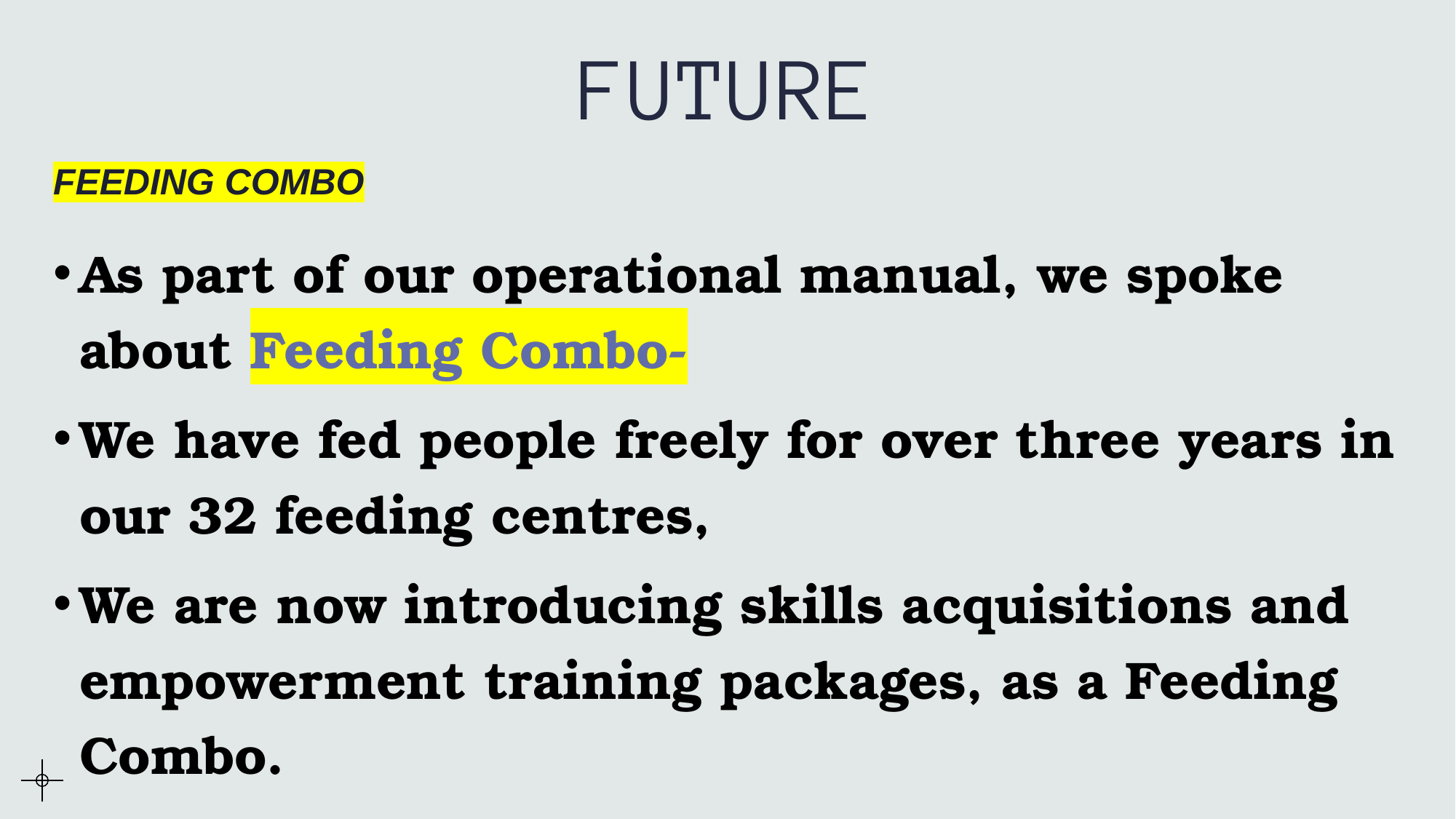

FUTURE
# FEEDING COMBO
As part of our operational manual, we spoke about Feeding Combo-
We have fed people freely for over three years in our 32 feeding centres,
We are now introducing skills acquisitions and empowerment training packages, as a Feeding Combo.